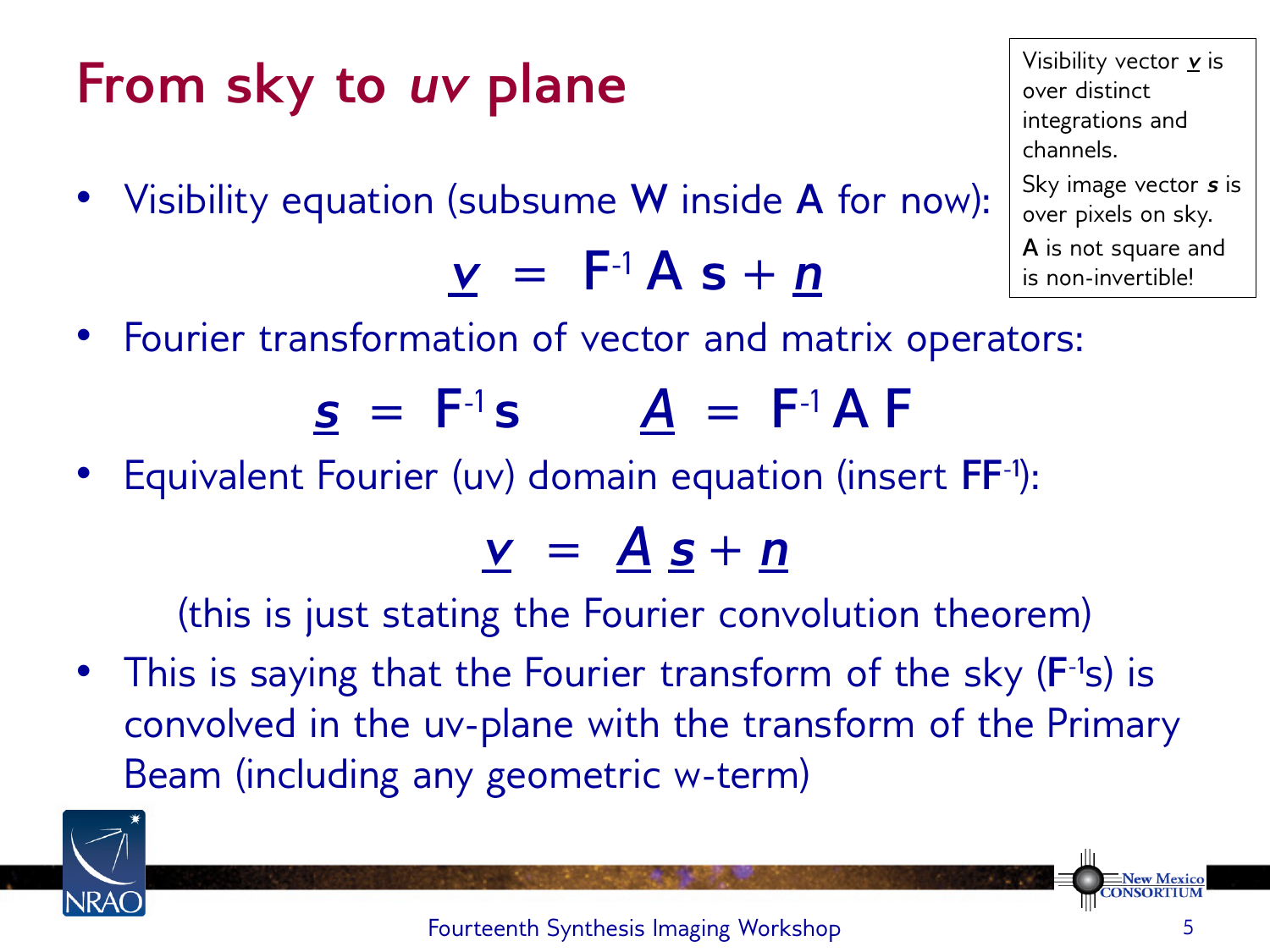

# From sky to uv plane
Visibility vector v is over distinct integrations and channels.
Sky image vector s is over pixels on sky.
A is not square and is non-invertible!
Visibility equation (subsume W inside A for now):
v  =  F-1 A s + n
Fourier transformation of vector and matrix operators:
s  =  F-1 s        A  =  F-1 A F
Equivalent Fourier (uv) domain equation (insert FF-1):
v  =  A s + n
(this is just stating the Fourier convolution theorem)
This is saying that the Fourier transform of the sky (F-1s) is convolved in the uv-plane with the transform of the Primary Beam (including any geometric w-term)
Fourteenth Synthesis Imaging Workshop
5